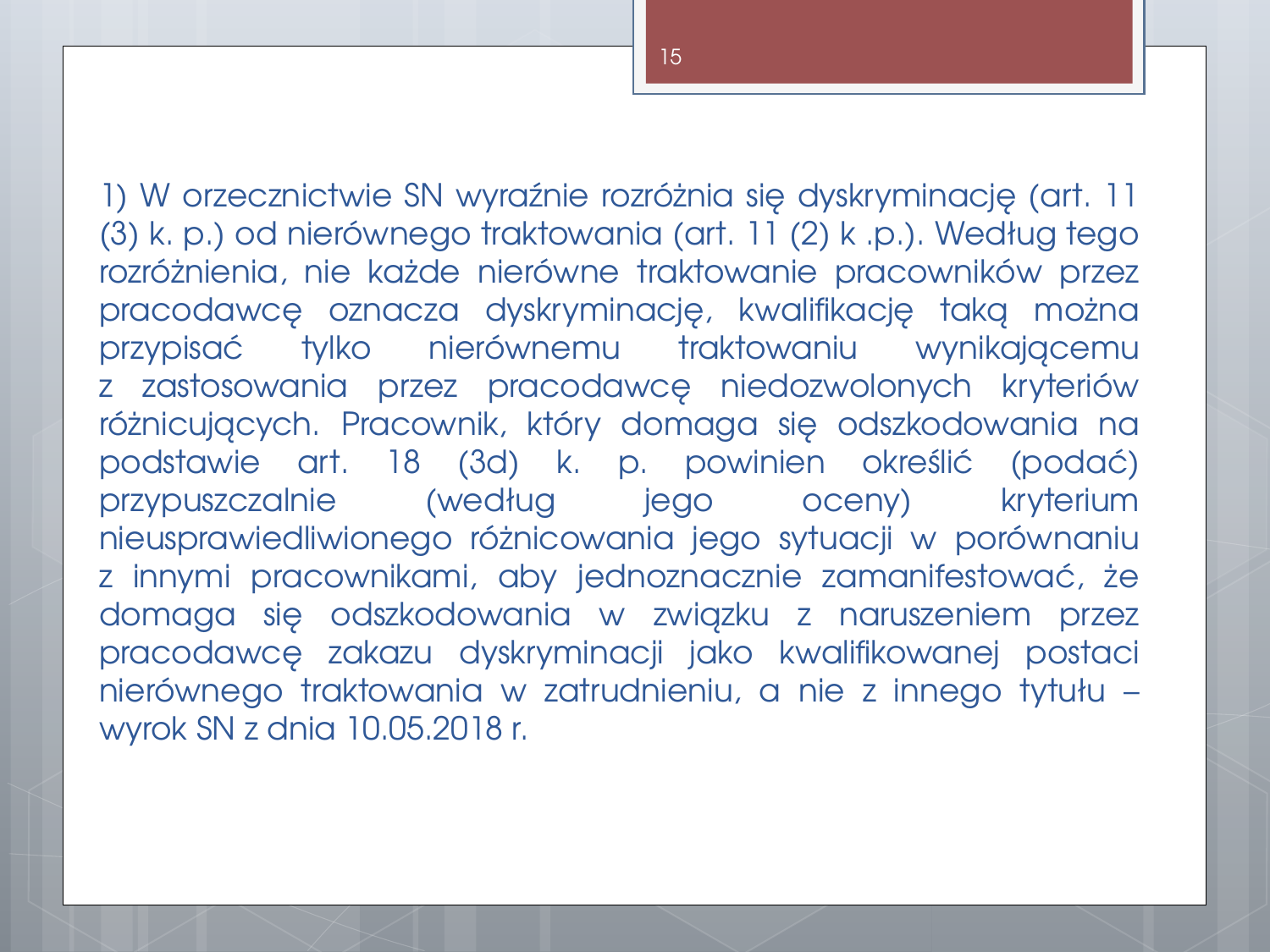

15
1) W orzecznictwie SN wyraźnie rozróżnia się dyskryminację (art. 11 (3) k. p.) od nierównego traktowania (art. 11 (2) k .p.). Według tego rozróżnienia, nie każde nierówne traktowanie pracowników przez pracodawcę oznacza dyskryminację, kwalifikację taką można przypisać tylko nierównemu traktowaniu wynikającemu
z zastosowania przez pracodawcę niedozwolonych kryteriów różnicujących. Pracownik, który domaga się odszkodowania na podstawie art. 18 (3d) k. p. powinien określić (podać) przypuszczalnie (według jego oceny) kryterium nieusprawiedliwionego różnicowania jego sytuacji w porównaniu
z innymi pracownikami, aby jednoznacznie zamanifestować, że domaga się odszkodowania w związku z naruszeniem przez pracodawcę zakazu dyskryminacji jako kwalifikowanej postaci nierównego traktowania w zatrudnieniu, a nie z innego tytułu – wyrok SN z dnia 10.05.2018 r.